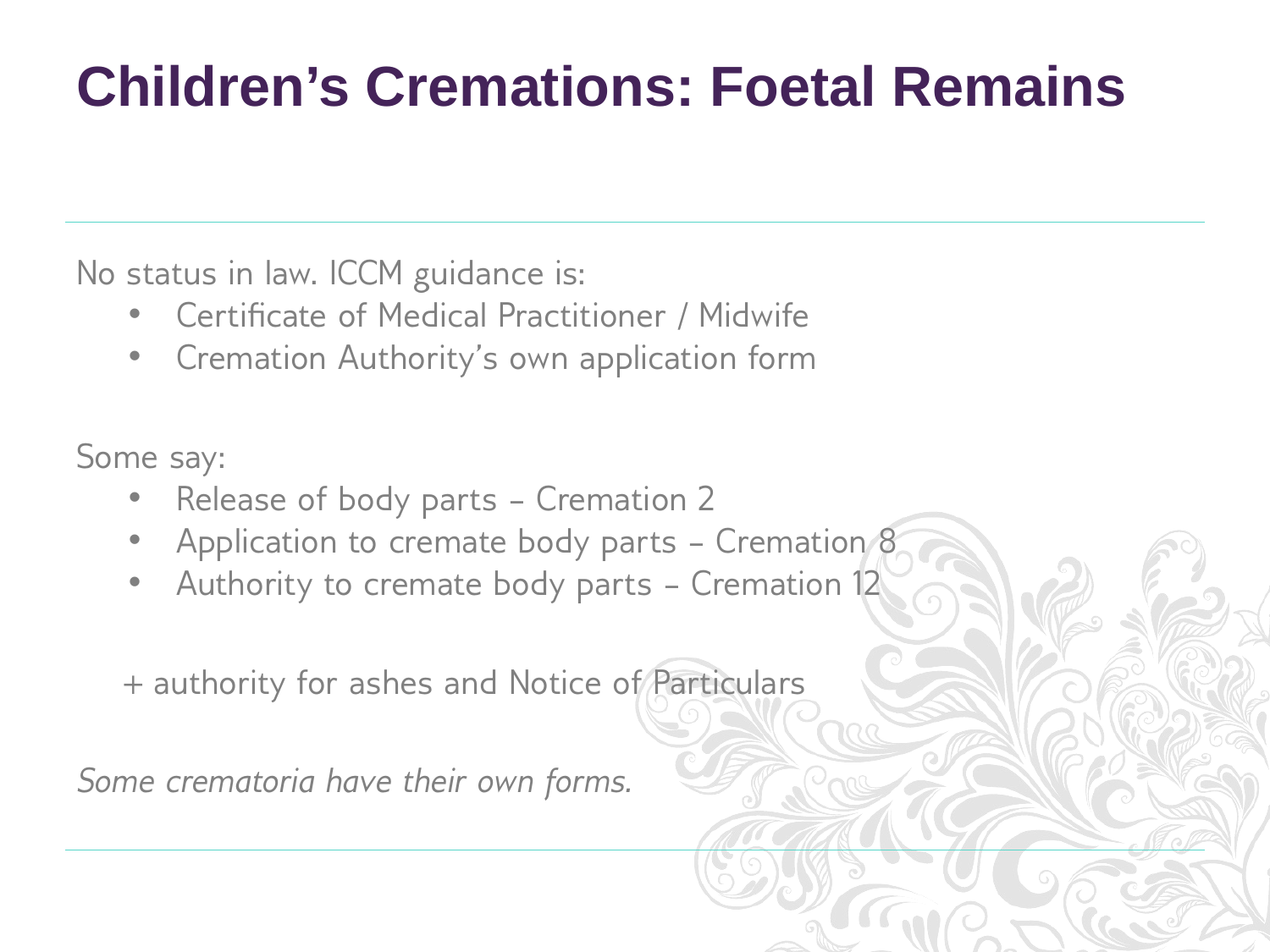

# Children’s Cremations: Foetal Remains
No status in law. ICCM guidance is:
Certificate of Medical Practitioner / Midwife
Cremation Authority’s own application form

Some say:
Release of body parts – Cremation 2
Application to cremate body parts – Cremation 8
Authority to cremate body parts – Cremation 12

	+ authority for ashes and Notice of Particulars

Some crematoria have their own forms.